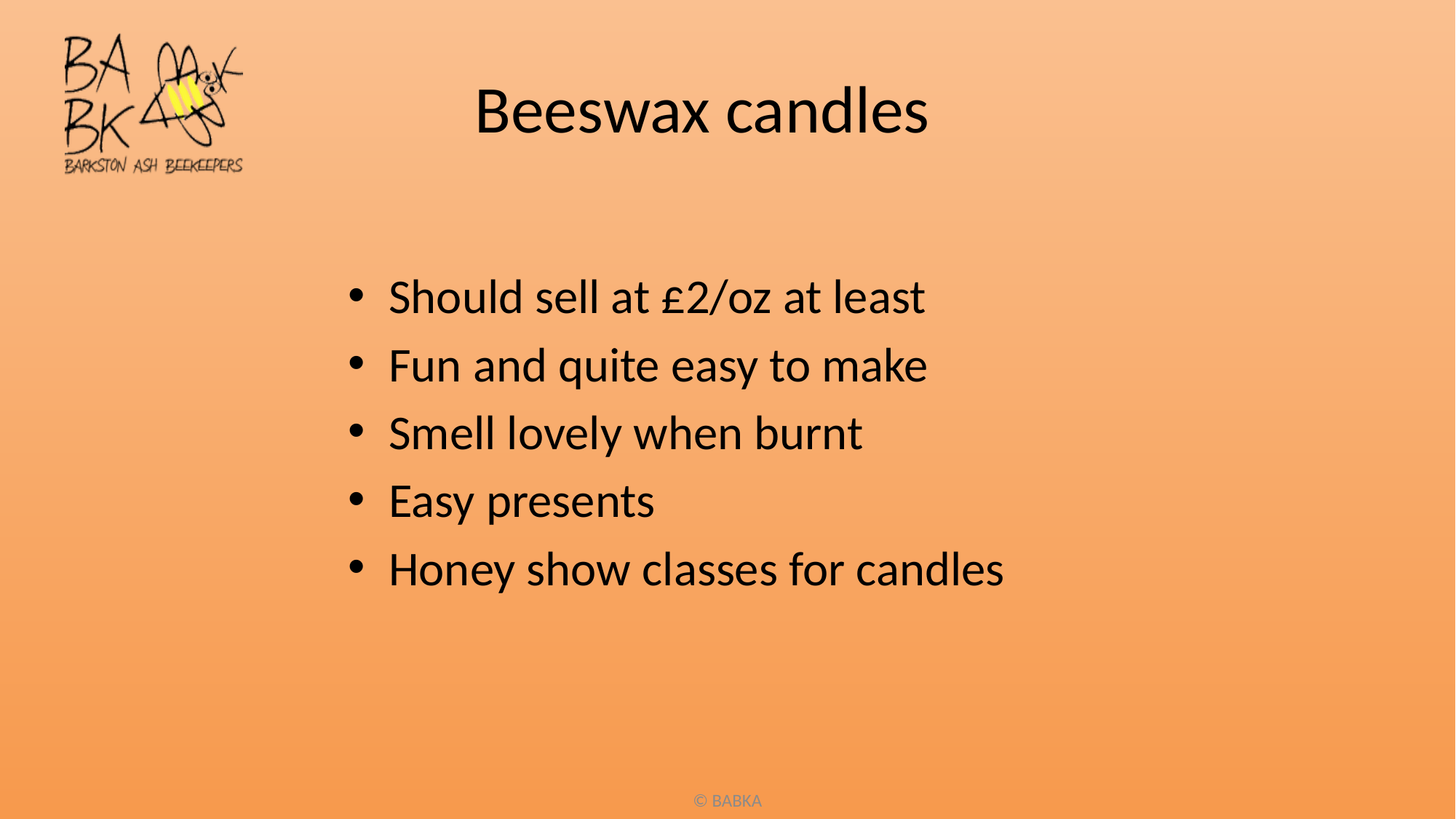

# Beeswax candles
Should sell at £2/oz at least
Fun and quite easy to make
Smell lovely when burnt
Easy presents
Honey show classes for candles

© BABKA